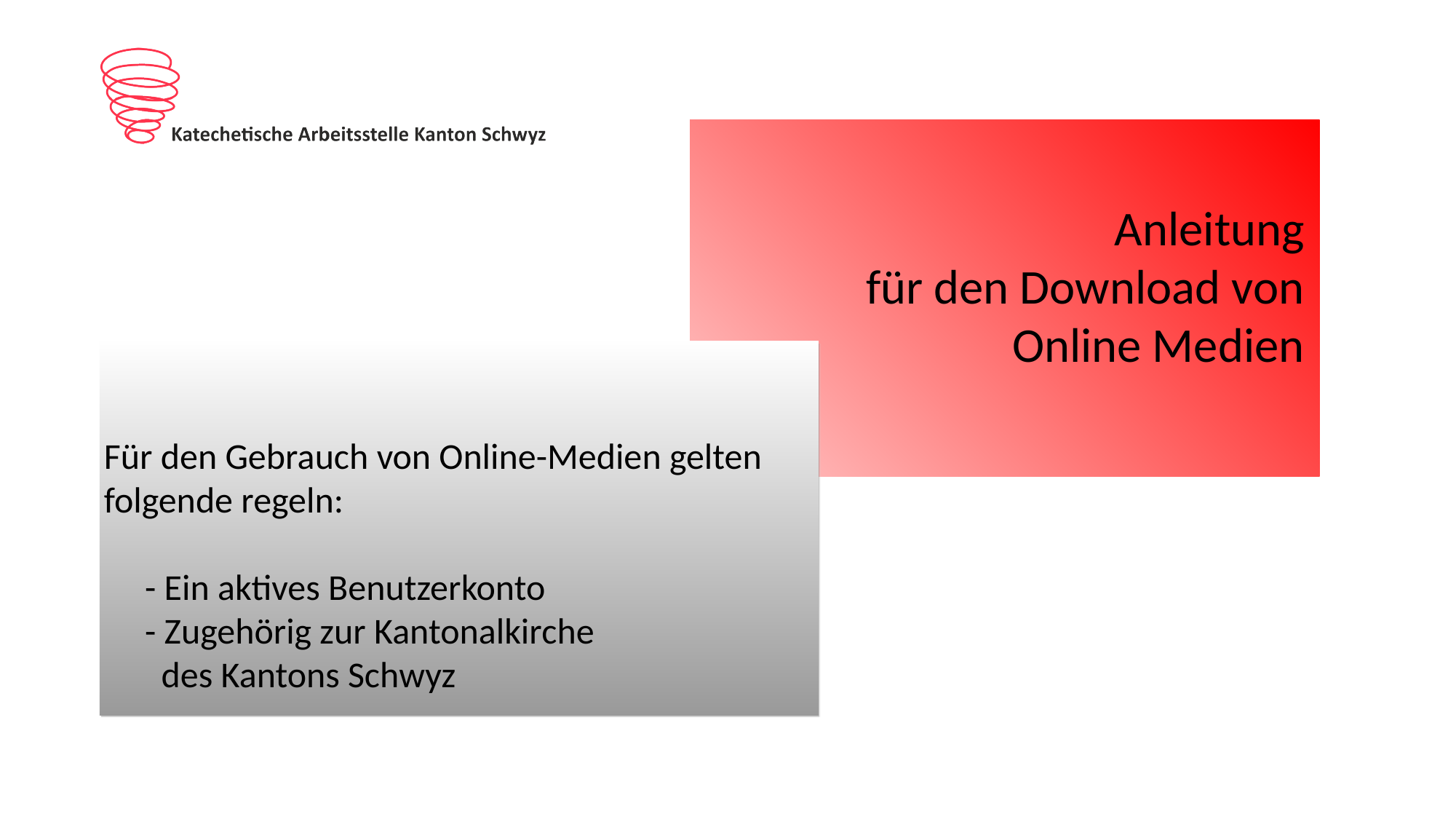

Anleitung
für den Download von
Online Medien

Für den Gebrauch von Online-Medien gelten folgende regeln:

     - Ein aktives Benutzerkonto
     - Zugehörig zur Kantonalkirche
       des Kantons Schwyz